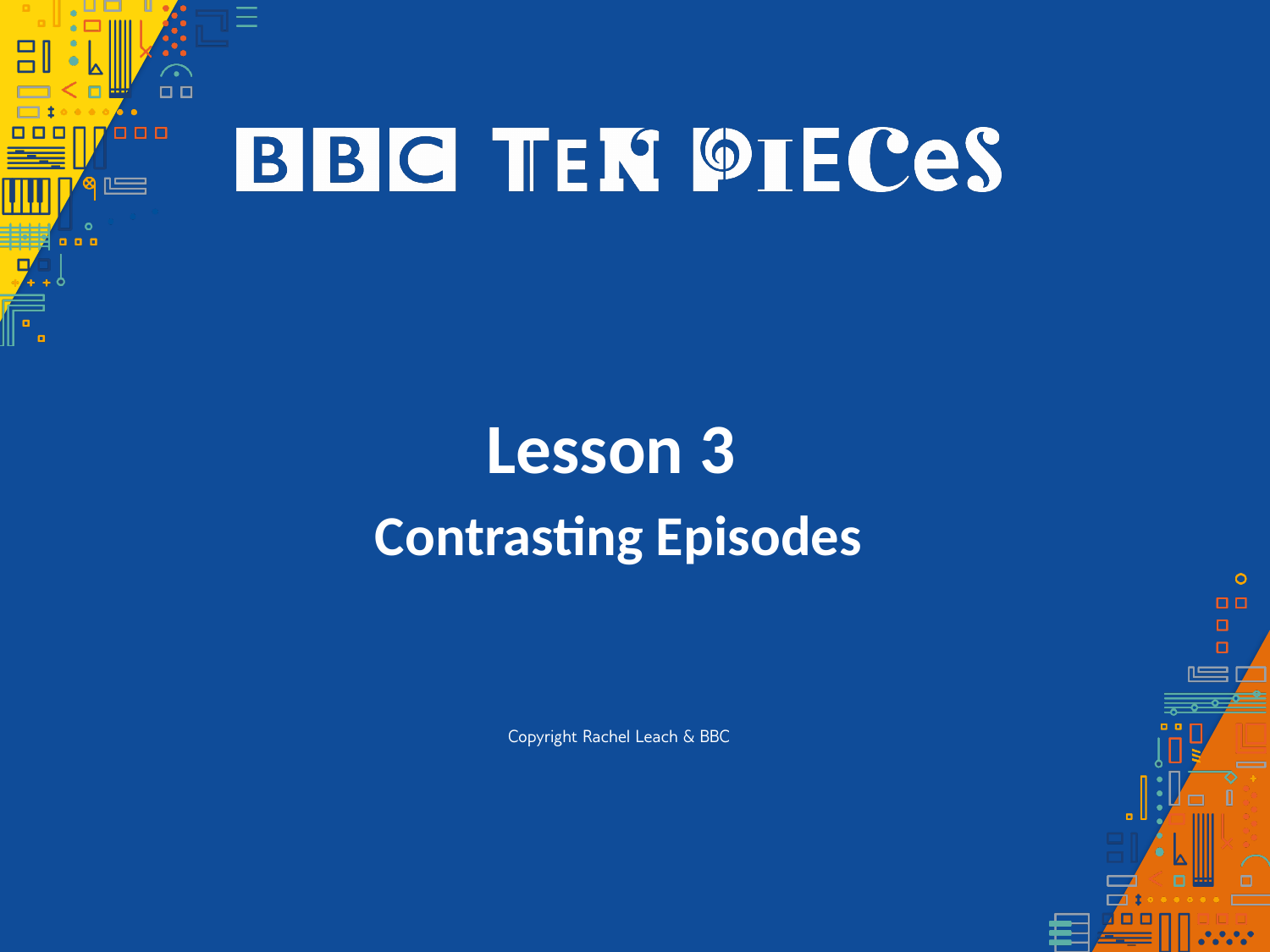

Lesson 3
Contrasting Episodes
Copyright Rachel Leach & BBC